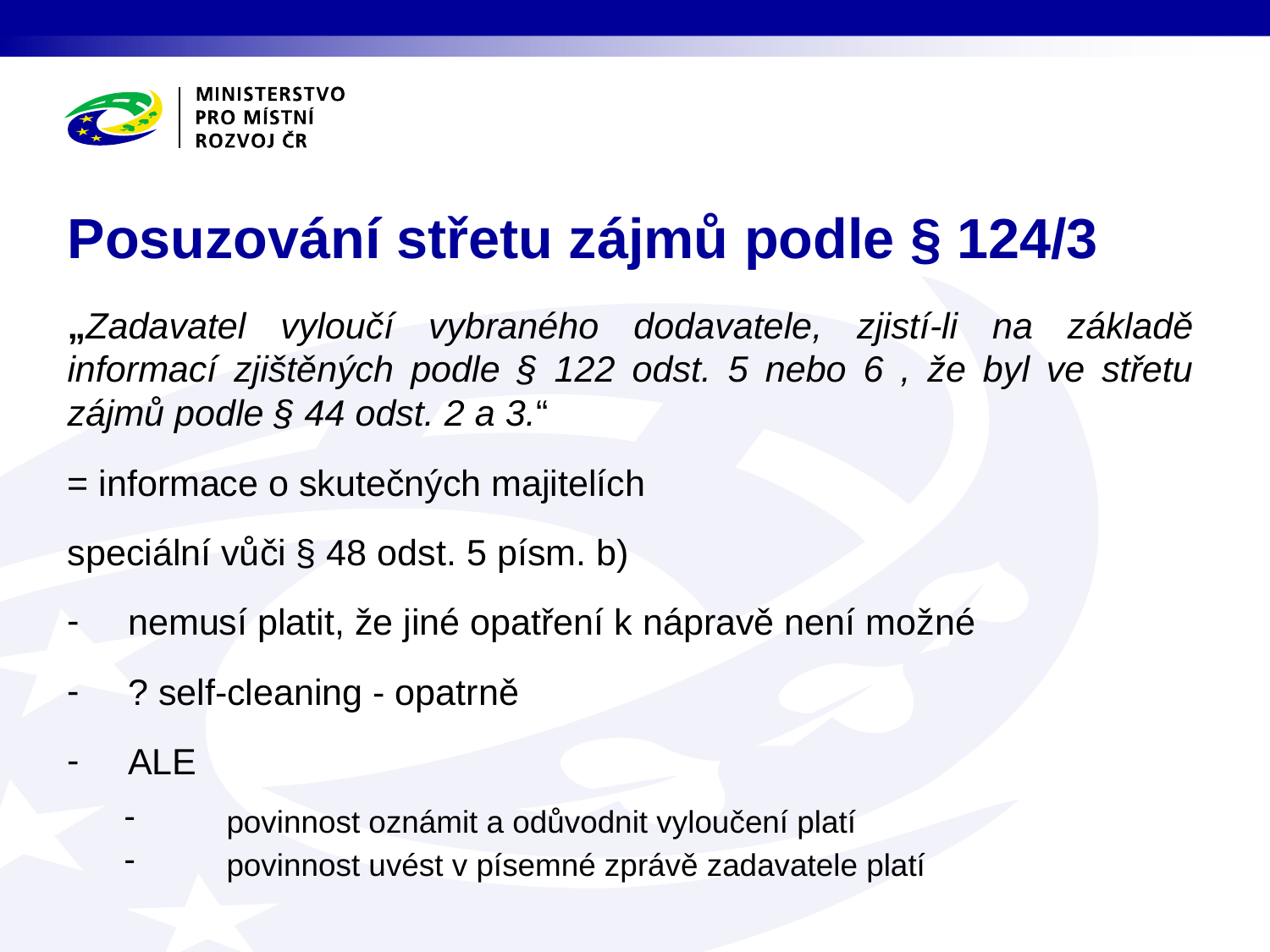

# Posuzování střetu zájmů podle § 124/3
„Zadavatel vyloučí vybraného dodavatele, zjistí-li na základě informací zjištěných podle § 122 odst. 5 nebo 6 , že byl ve střetu zájmů podle § 44 odst. 2 a 3.“
= informace o skutečných majitelích
speciální vůči § 48 odst. 5 písm. b)
nemusí platit, že jiné opatření k nápravě není možné
? self-cleaning - opatrně
ALE
povinnost oznámit a odůvodnit vyloučení platí
povinnost uvést v písemné zprávě zadavatele platí